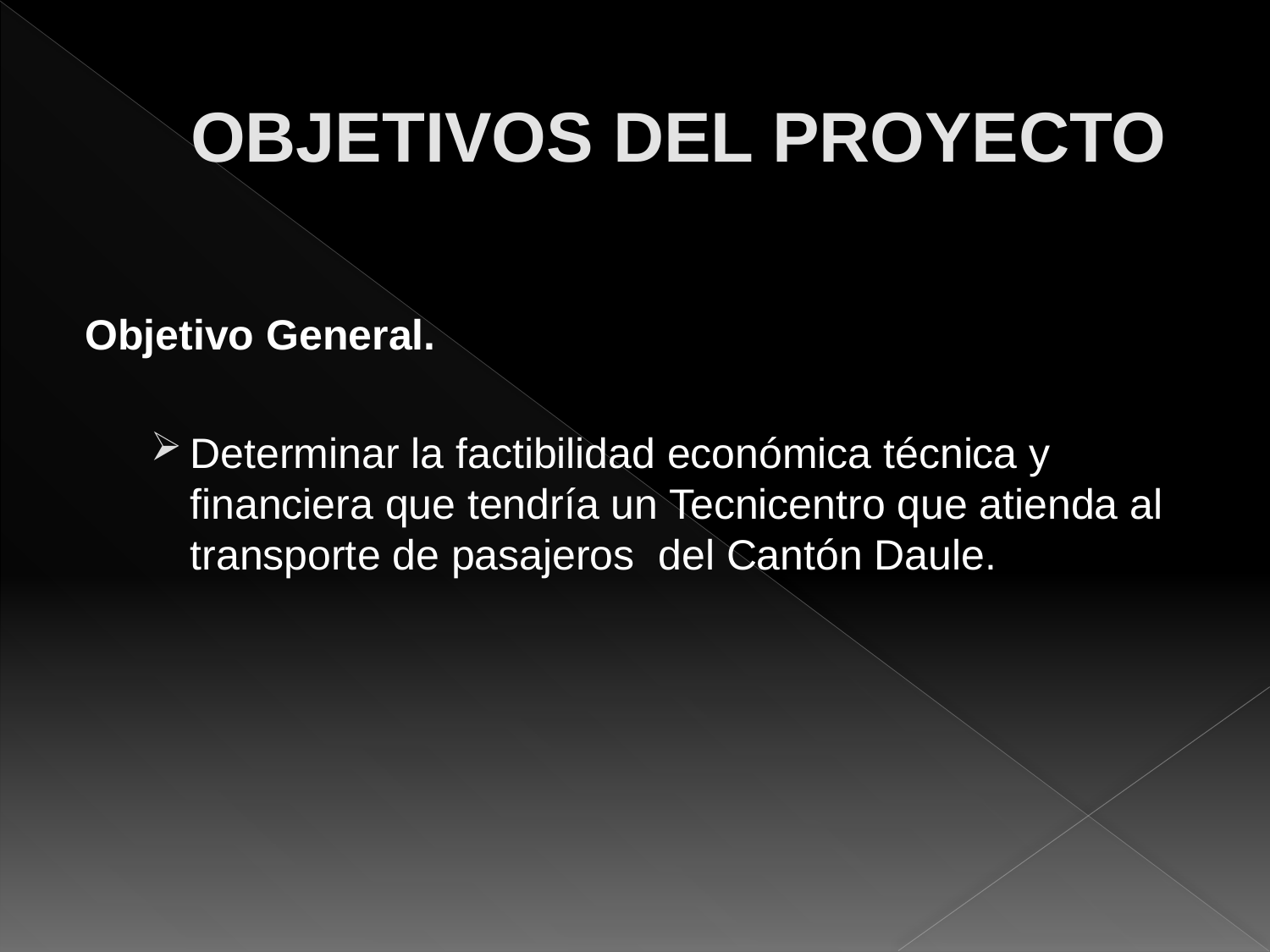

# OBJETIVOS DEL PROYECTO
Objetivo General.

Determinar la factibilidad económica técnica y financiera que tendría un Tecnicentro que atienda al transporte de pasajeros  del Cantón Daule.